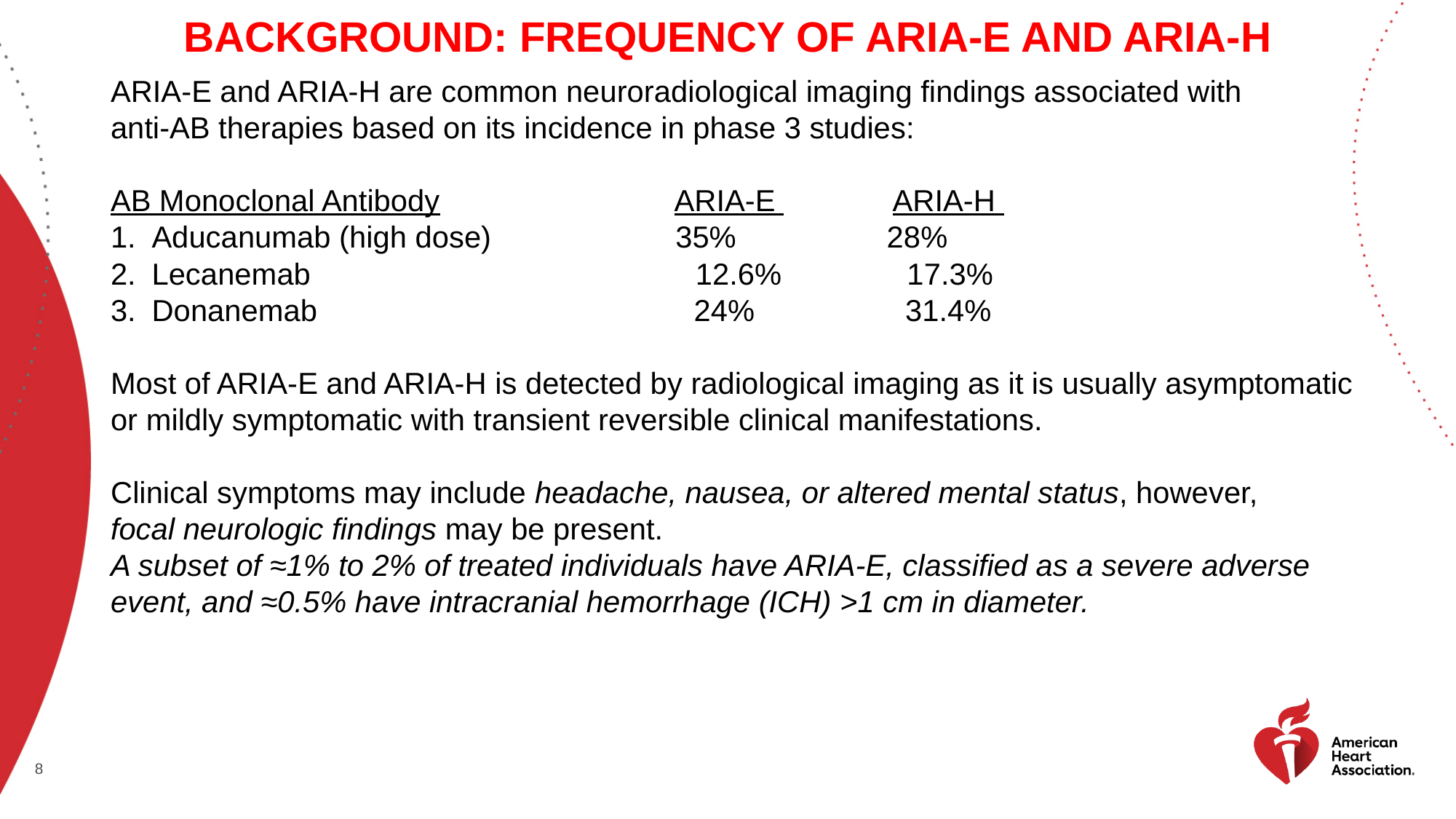

# Background: Frequency of ARIA-e and ARIA-H
ARIA-E and ARIA-H are common neuroradiological imaging findings associated with
anti-AB therapies based on its incidence in phase 3 studies:

AB Monoclonal Antibody                            ARIA-E              ARIA-H
Aducanumab (high dose)                      35%                  28%
Lecanemab                                              12.6%               17.3%
Donanemab                                             24%                  31.4%

Most of ARIA-E and ARIA-H is detected by radiological imaging as it is usually asymptomatic
or mildly symptomatic with transient reversible clinical manifestations.

Clinical symptoms may include headache, nausea, or altered mental status, however,
focal neurologic findings may be present.
A subset of ≈1% to 2% of treated individuals have ARIA-E, classified as a severe adverse
event, and ≈0.5% have intracranial hemorrhage (ICH) >1 cm in diameter.